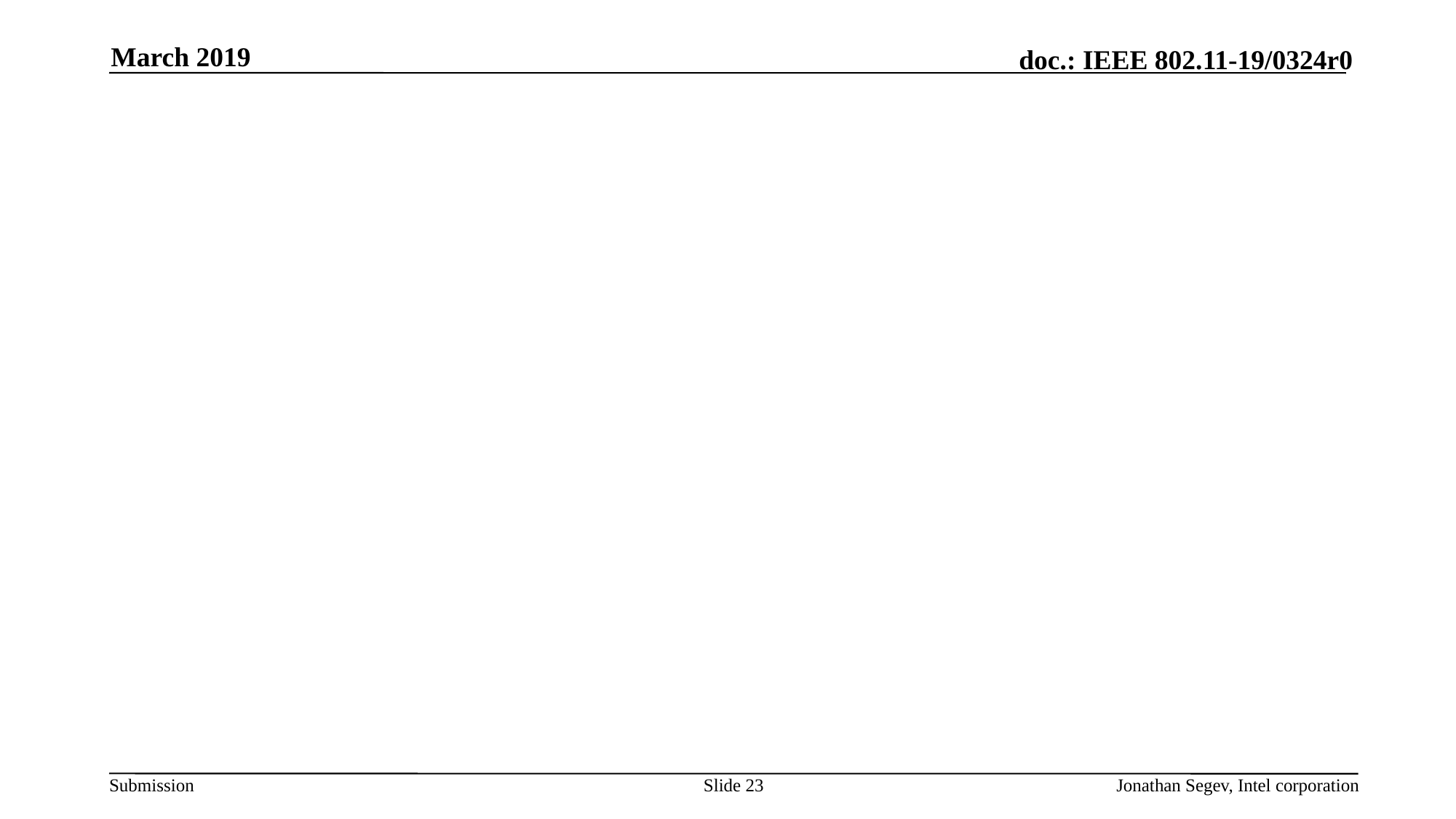

March 2019
#

Slide 23
Jonathan Segev, Intel corporation